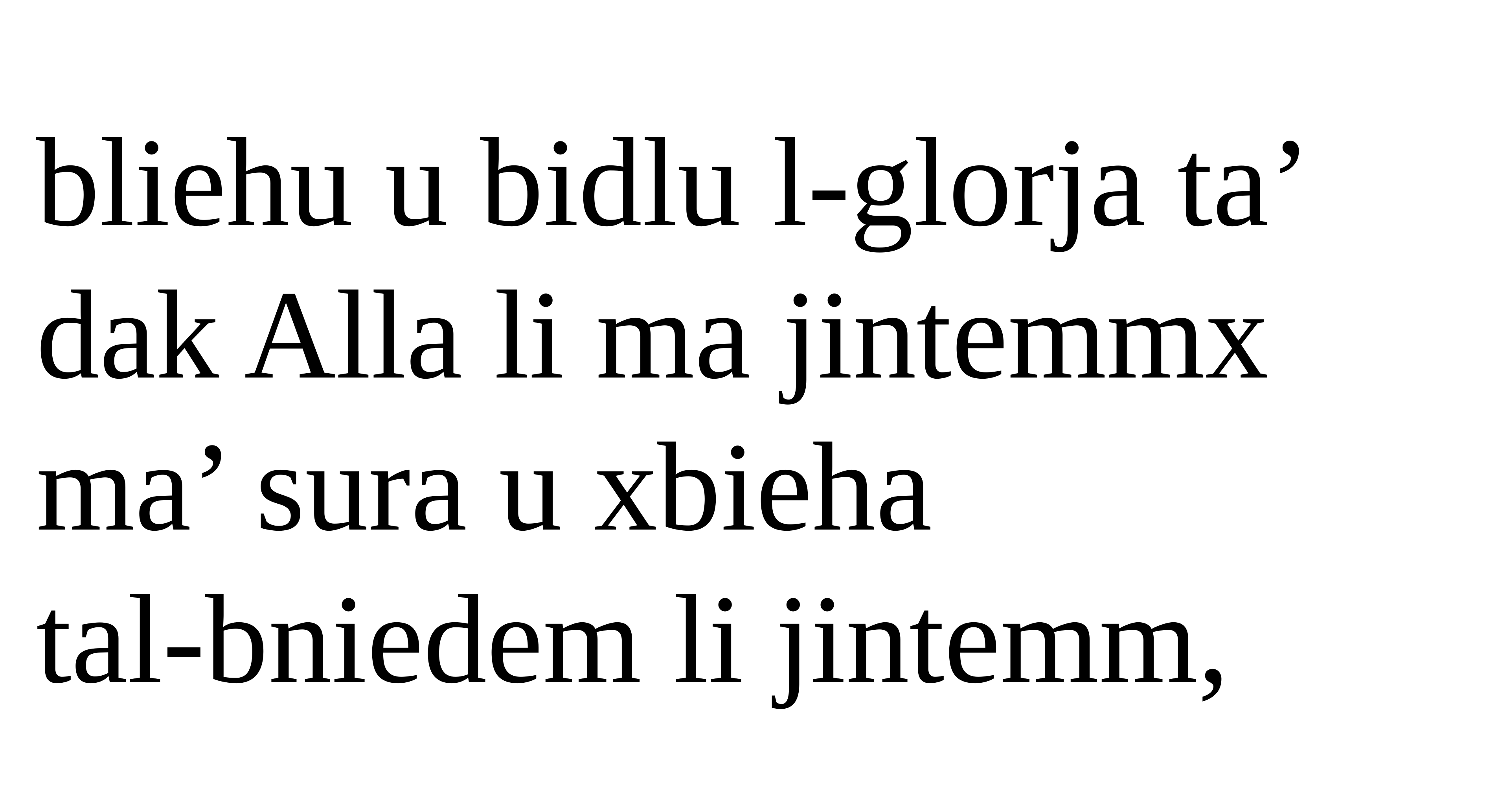

bliehu u bidlu l-glorja ta’ dak Alla li ma jintemmx ma’ sura u xbieha
tal-bniedem li jintemm,